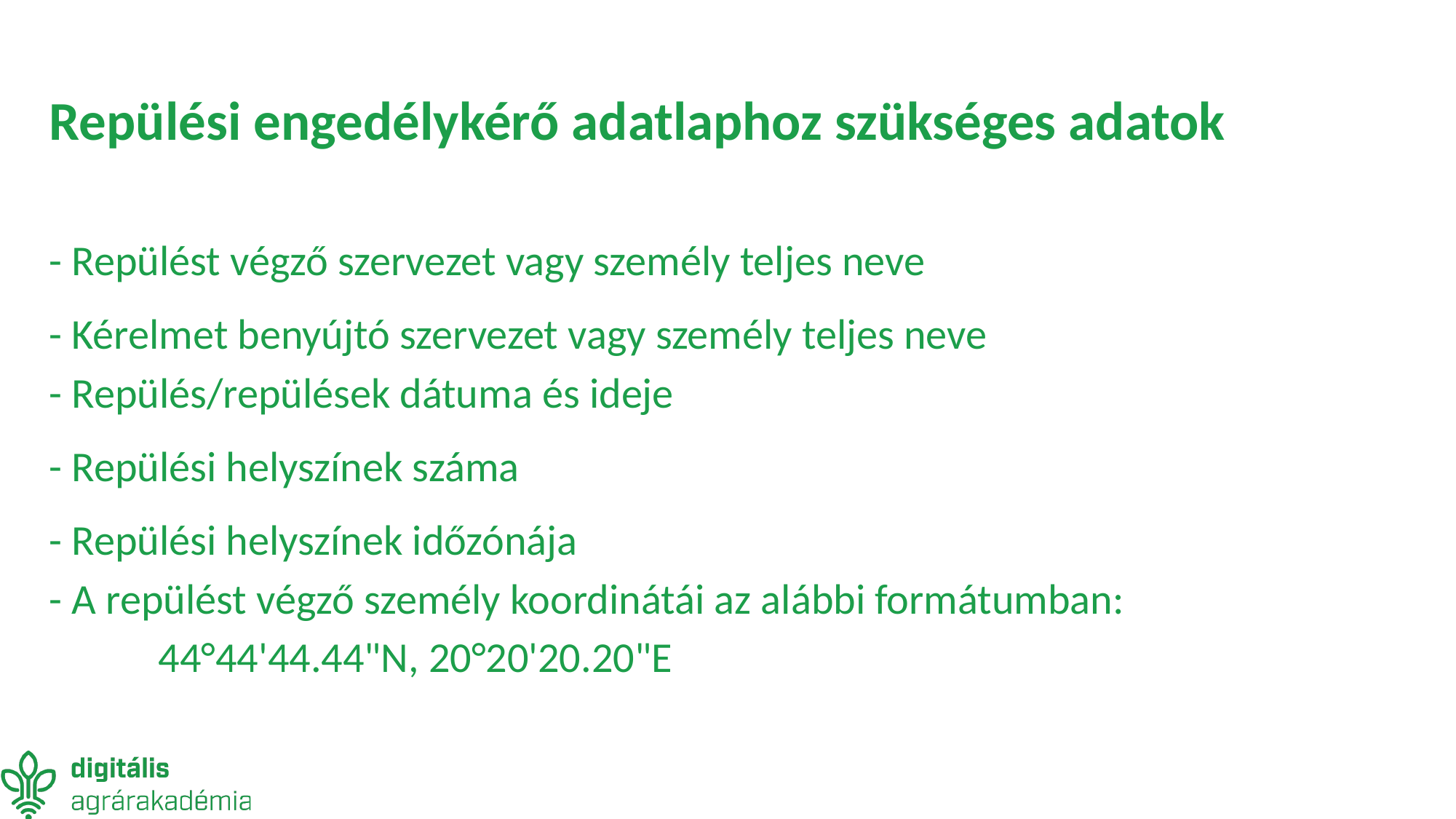

# Repülési engedélykérő adatlaphoz szükséges adatok
- Repülést végző szervezet vagy személy teljes neve
- Kérelmet benyújtó szervezet vagy személy teljes neve
- Repülés/repülések dátuma és ideje
- Repülési helyszínek száma
- Repülési helyszínek időzónája
- A repülést végző személy koordinátái az alábbi formátumban:
	44°44'44.44"N, 20°20'20.20"E